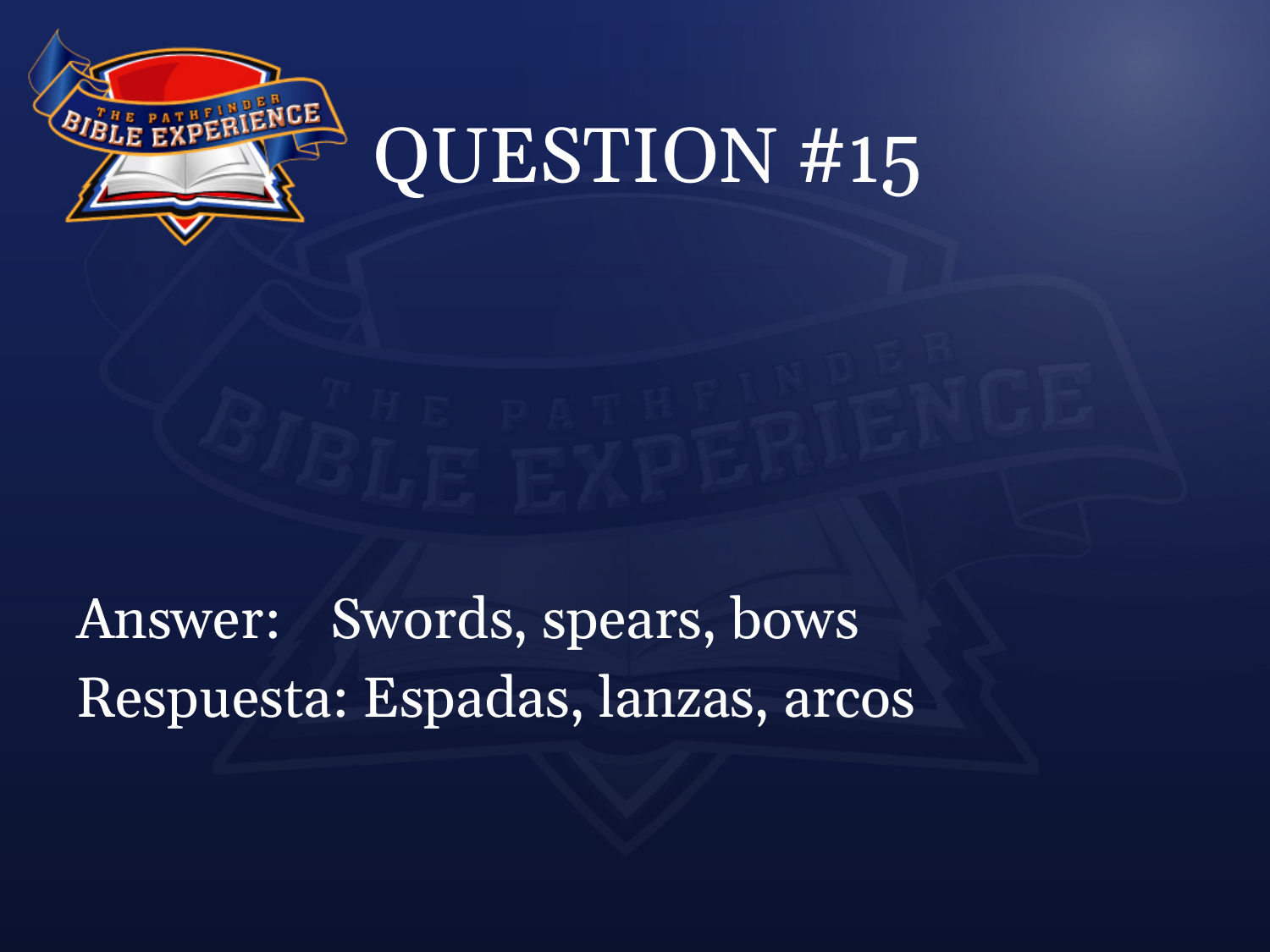

# QUESTION #15

Answer:	Swords, spears, bows
Respuesta: Espadas, lanzas, arcos